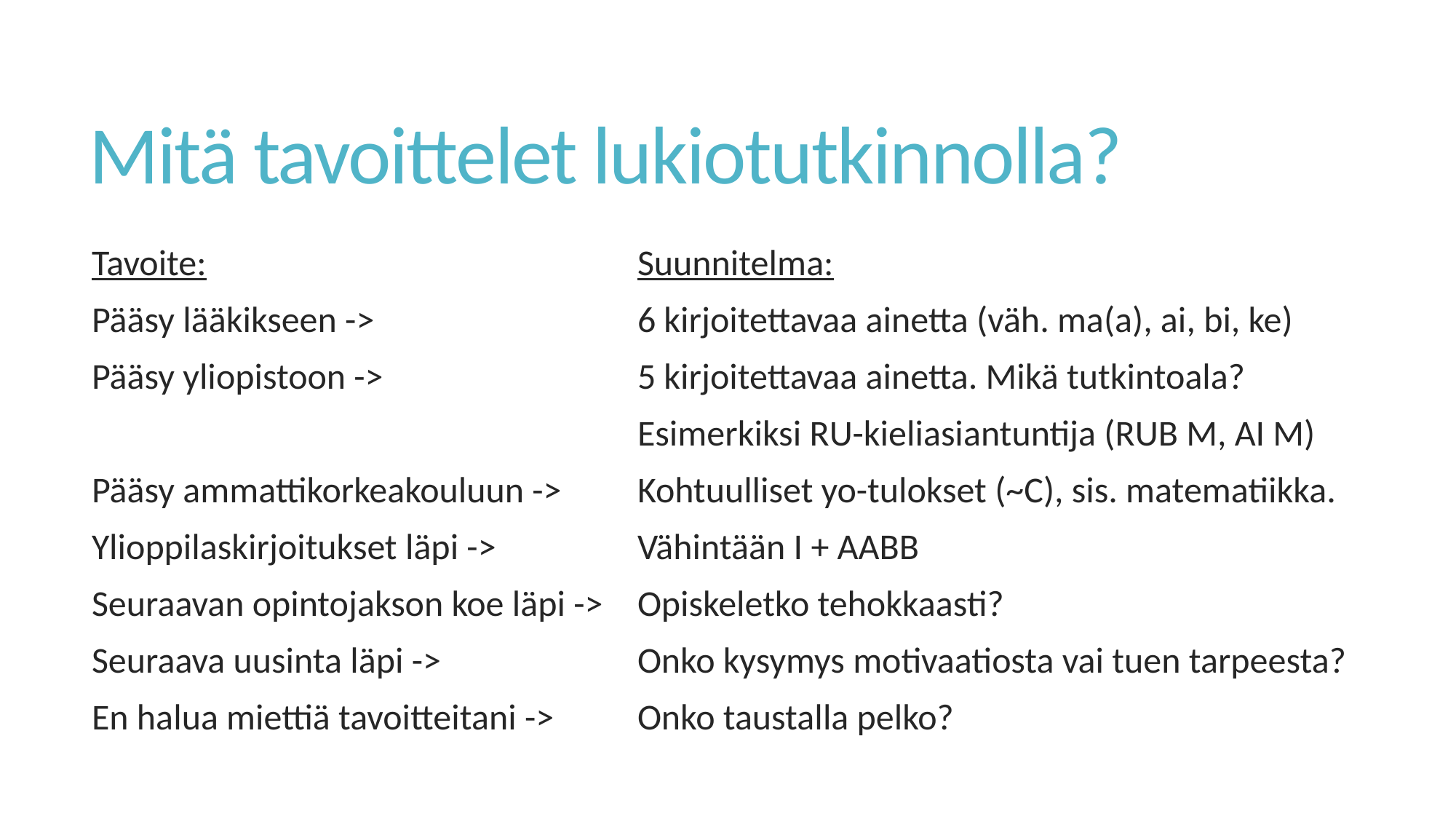

# Mitä tavoittelet lukiotutkinnolla?
Tavoite:				Suunnitelma:
Pääsy lääkikseen -> 			6 kirjoitettavaa ainetta (väh. ma(a), ai, bi, ke)
Pääsy yliopistoon ->			5 kirjoitettavaa ainetta. Mikä tutkintoala?
					Esimerkiksi RU-kieliasiantuntija (RUB M, AI M)
Pääsy ammattikorkeakouluun ->	Kohtuulliset yo-tulokset (~C), sis. matematiikka.
Ylioppilaskirjoitukset läpi ->		Vähintään I + AABB
Seuraavan opintojakson koe läpi ->	Opiskeletko tehokkaasti?
Seuraava uusinta läpi ->		Onko kysymys motivaatiosta vai tuen tarpeesta?
En halua miettiä tavoitteitani ->	Onko taustalla pelko?